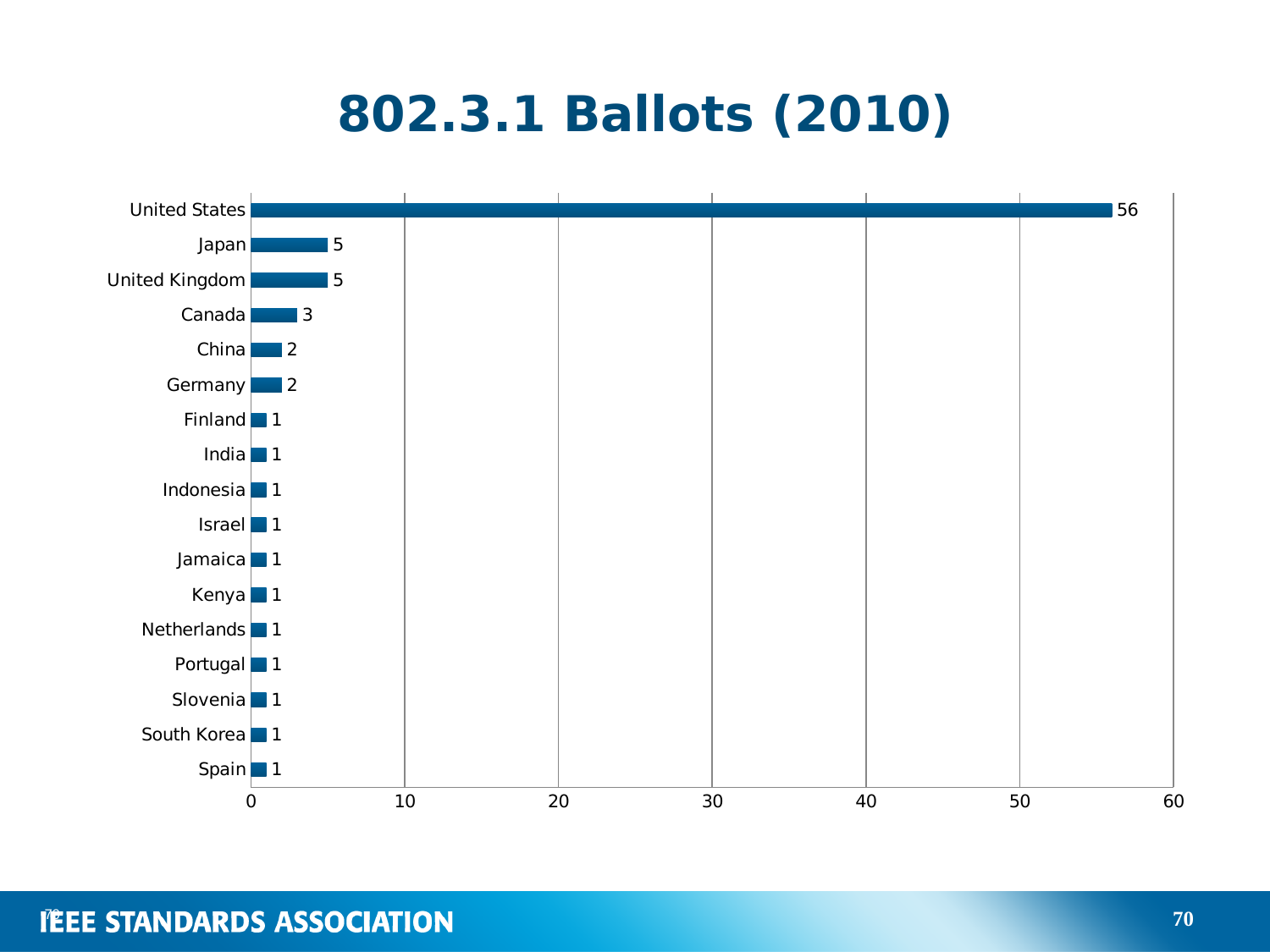

# 802.3.1 Ballots (2010)

### Chart

| Category |  |
|---|---|
| Spain | 1.0 |
| South Korea | 1.0 |
| Slovenia | 1.0 |
| Portugal | 1.0 |
| Netherlands | 1.0 |
| Kenya | 1.0 |
| Jamaica | 1.0 |
| Israel | 1.0 |
| Indonesia | 1.0 |
| India | 1.0 |
| Finland | 1.0 |
| Germany | 2.0 |
| China | 2.0 |
| Canada | 3.0 |
| United Kingdom | 5.0 |
| Japan | 5.0 |
| United States | 56.0 |
70